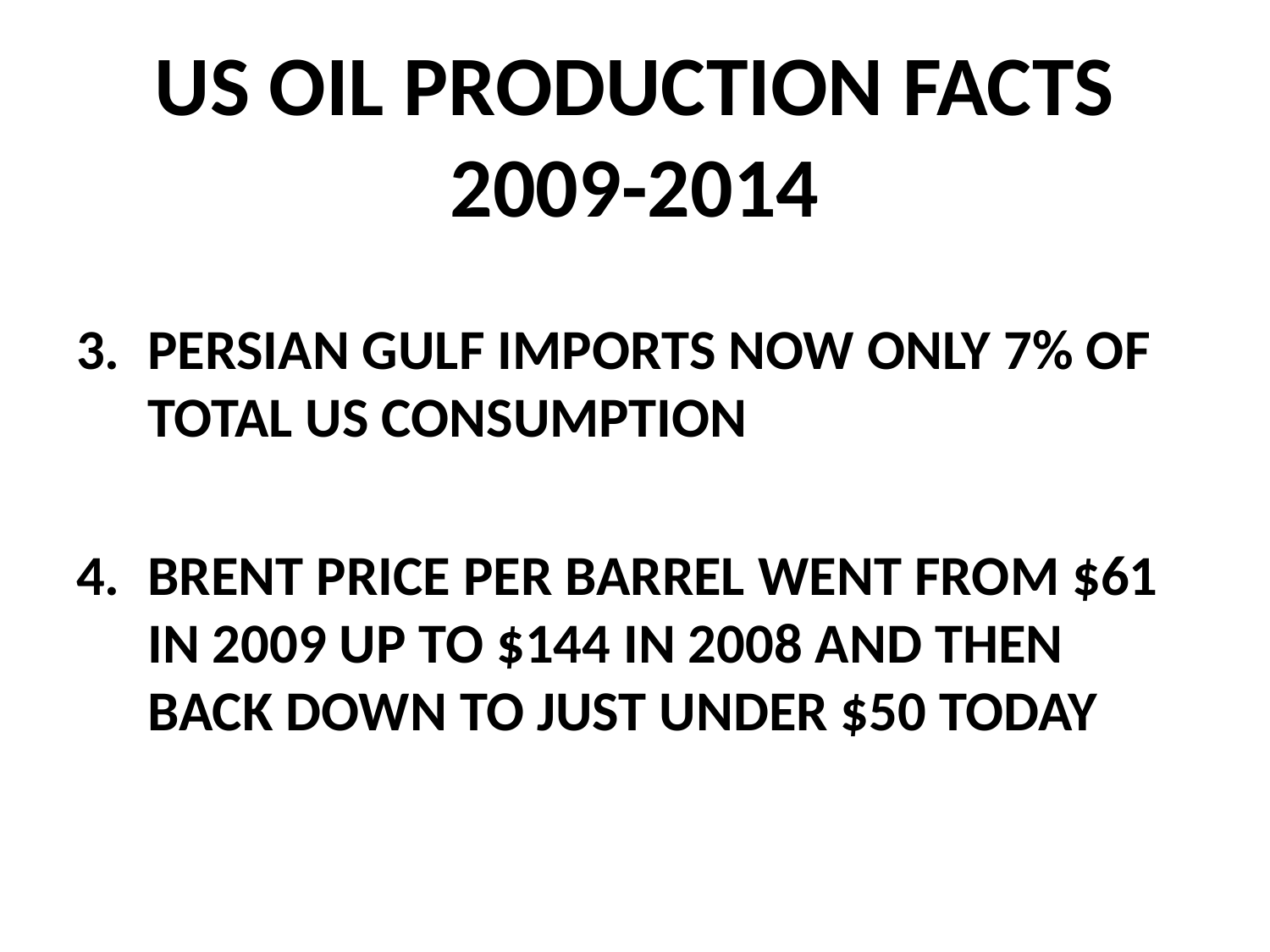

# US OIL PRODUCTION FACTS 2009-2014
PERSIAN GULF IMPORTS NOW ONLY 7% OF TOTAL US CONSUMPTION

BRENT PRICE PER BARREL WENT FROM $61 IN 2009 UP TO $144 IN 2008 AND THEN BACK DOWN TO JUST UNDER $50 TODAY